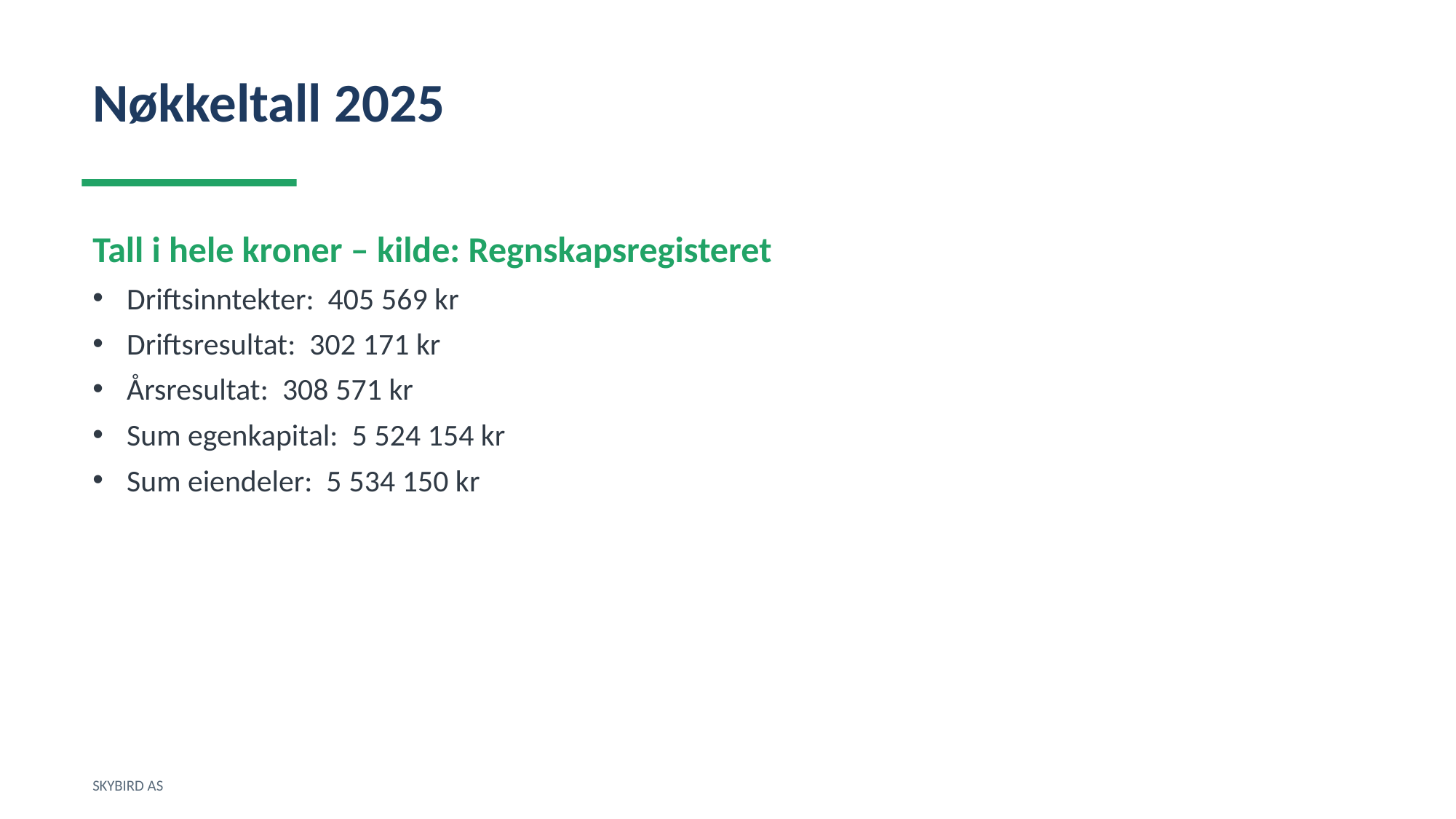

Nøkkeltall 2025

Tall i hele kroner – kilde: Regnskapsregisteret
Driftsinntekter:  405 569 kr
Driftsresultat:  302 171 kr
Årsresultat:  308 571 kr
Sum egenkapital:  5 524 154 kr
Sum eiendeler:  5 534 150 kr
SKYBIRD AS